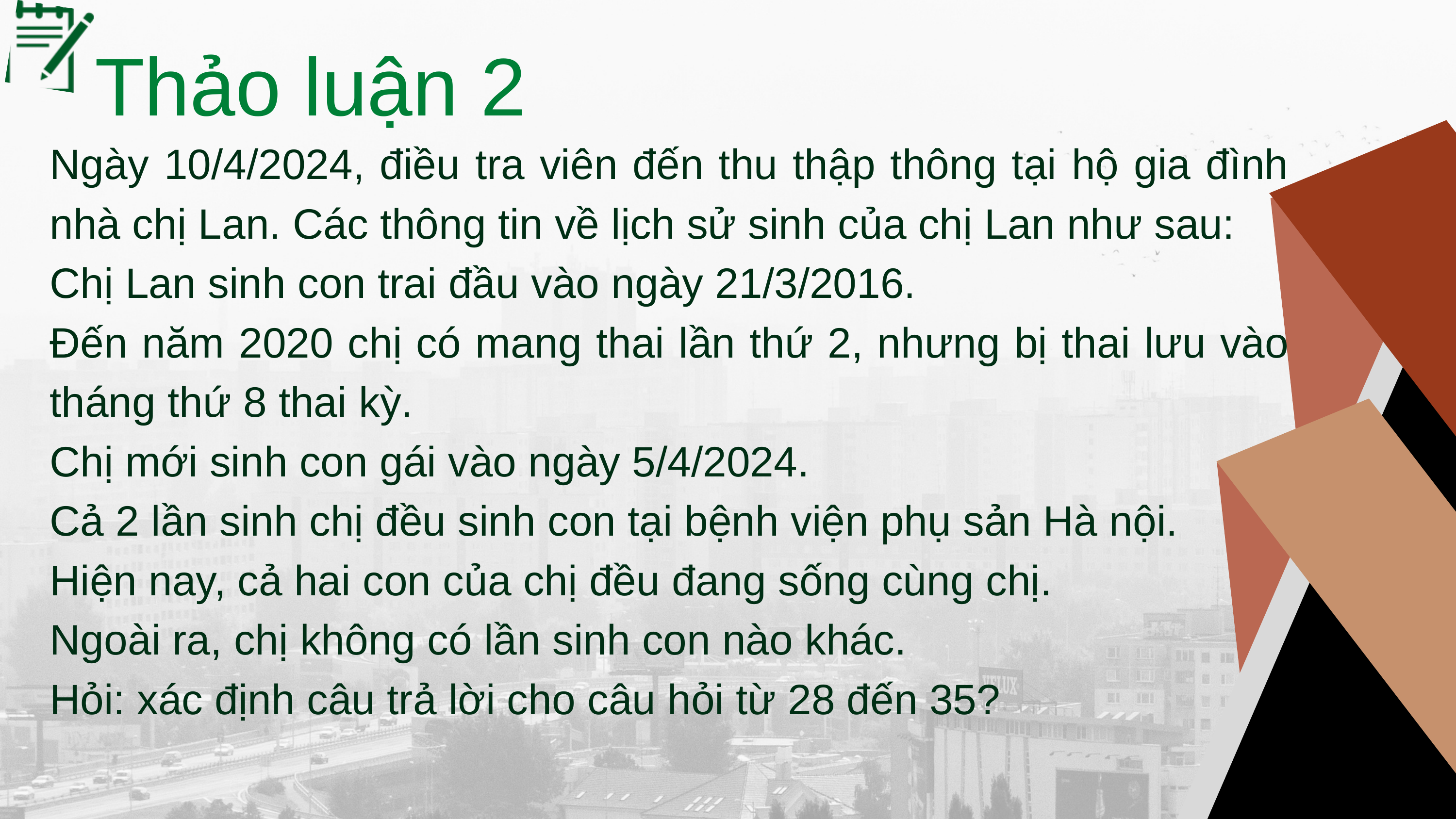

Thảo luận 2

Ngày 10/4/2024, điều tra viên đến thu thập thông tại hộ gia đình nhà chị Lan. Các thông tin về lịch sử sinh của chị Lan như sau:
Chị Lan sinh con trai đầu vào ngày 21/3/2016.
Đến năm 2020 chị có mang thai lần thứ 2, nhưng bị thai lưu vào tháng thứ 8 thai kỳ.
Chị mới sinh con gái vào ngày 5/4/2024.
Cả 2 lần sinh chị đều sinh con tại bệnh viện phụ sản Hà nội.
Hiện nay, cả hai con của chị đều đang sống cùng chị.
Ngoài ra, chị không có lần sinh con nào khác.
Hỏi: xác định câu trả lời cho câu hỏi từ 28 đến 35?